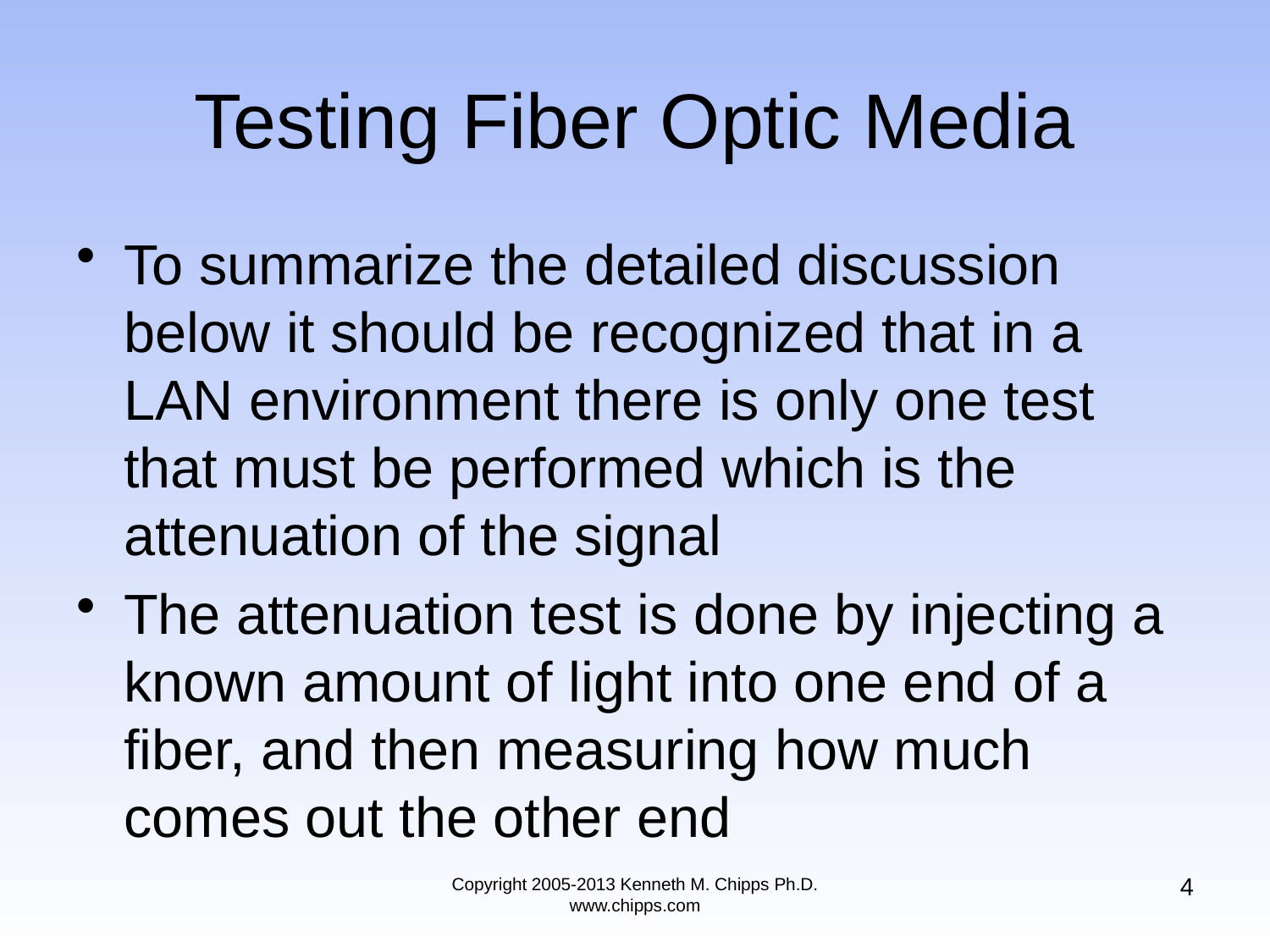

# Testing Fiber Optic Media
To summarize the detailed discussion below it should be recognized that in a LAN environment there is only one test that must be performed which is the attenuation of the signal
The attenuation test is done by injecting a known amount of light into one end of a fiber, and then measuring how much comes out the other end
4
Copyright 2005-2013 Kenneth M. Chipps Ph.D. www.chipps.com